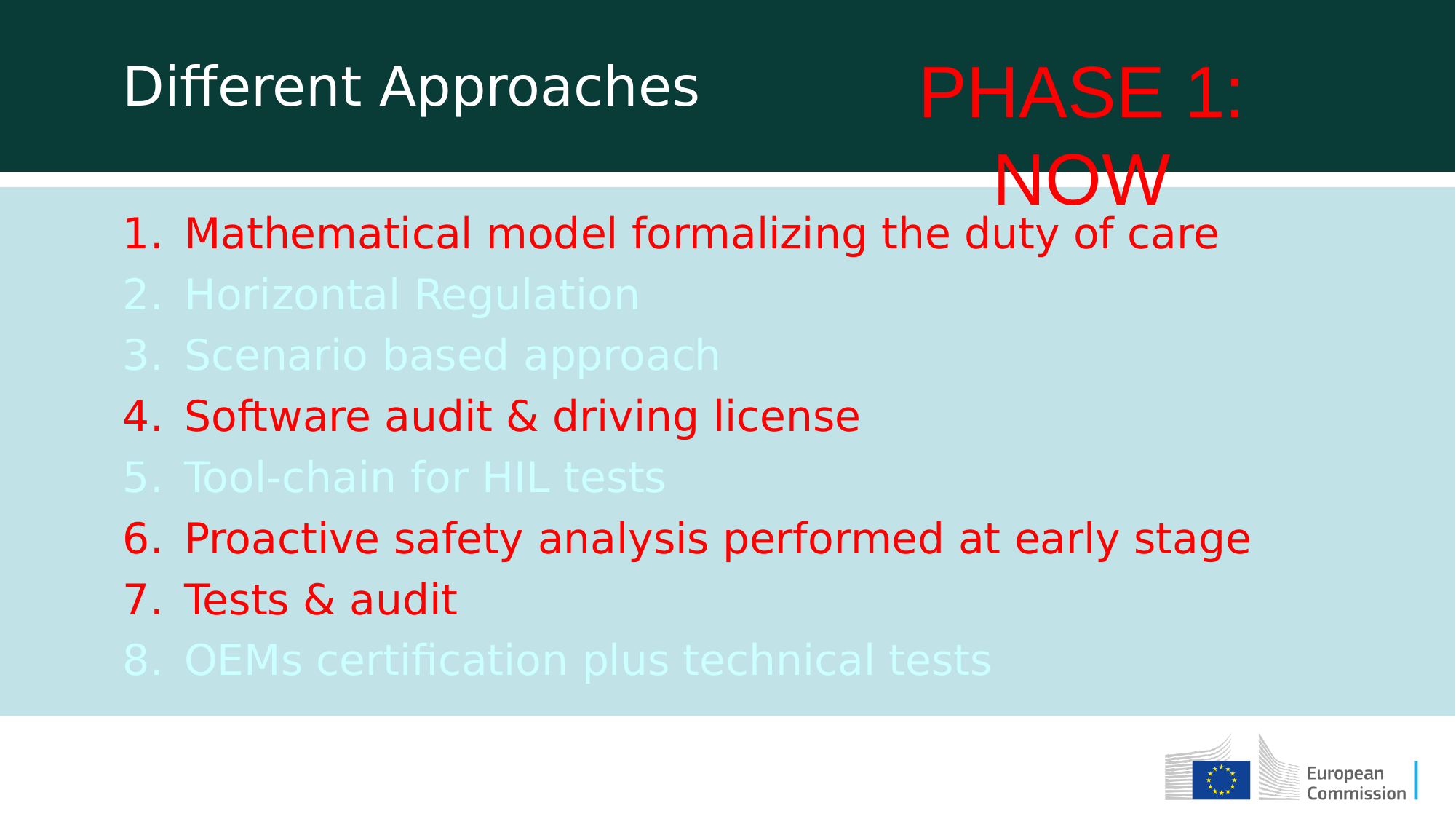

PHASE 1: NOW
Different Approaches
Mathematical model formalizing the duty of care
Horizontal Regulation
Scenario based approach
Software audit & driving license
Tool-chain for HIL tests
Proactive safety analysis performed at early stage
Tests & audit
OEMs certification plus technical tests